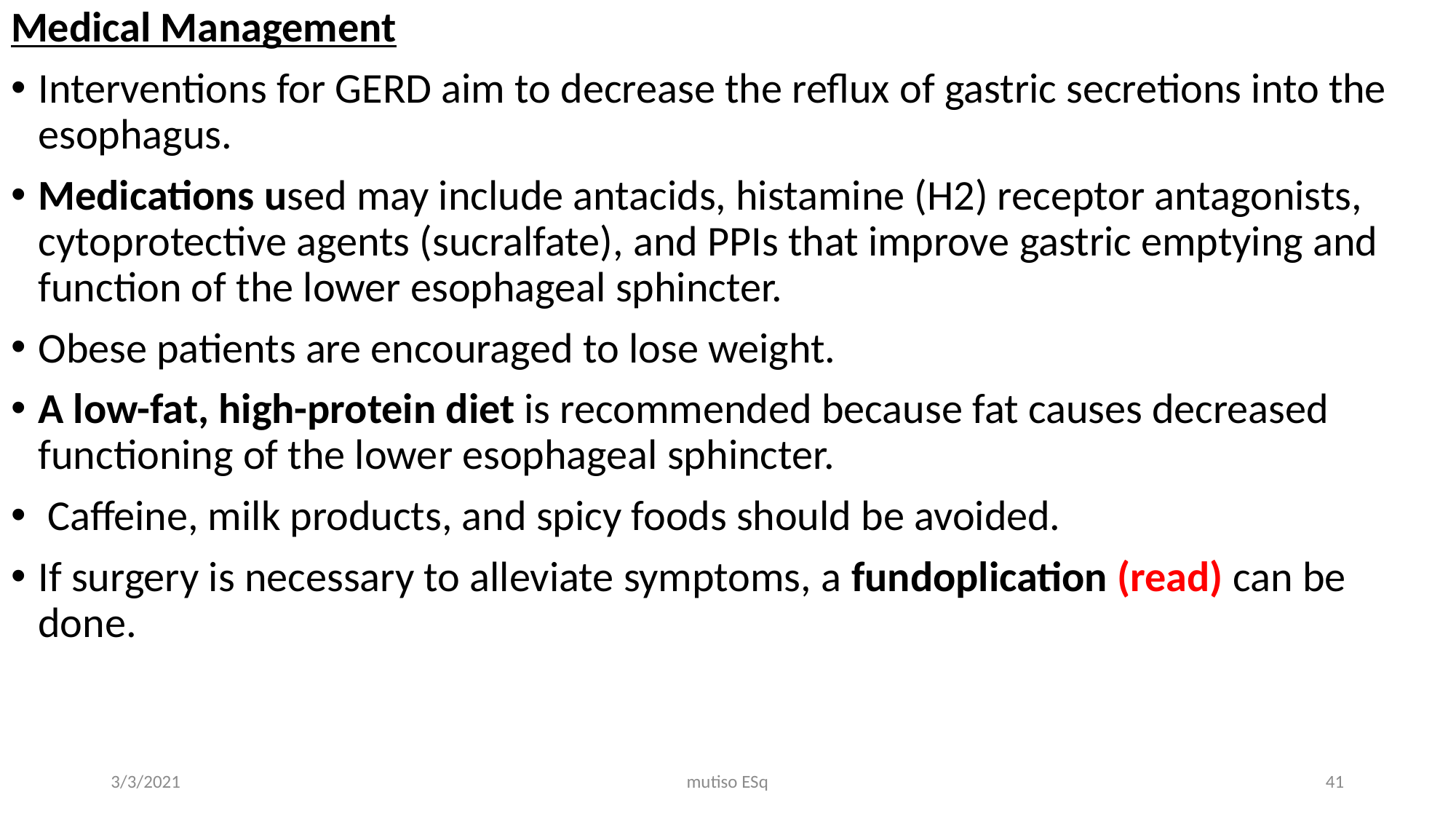

Medical Management
Interventions for GERD aim to decrease the reflux of gastric secretions into the esophagus.
Medications used may include antacids, histamine (H2) receptor antagonists, cytoprotective agents (sucralfate), and PPIs that improve gastric emptying and function of the lower esophageal sphincter.
Obese patients are encouraged to lose weight.
A low-fat, high-protein diet is recommended because fat causes decreased functioning of the lower esophageal sphincter.
 Caffeine, milk products, and spicy foods should be avoided.
If surgery is necessary to alleviate symptoms, a fundoplication (read) can be done.
3/3/2021
mutiso ESq
41